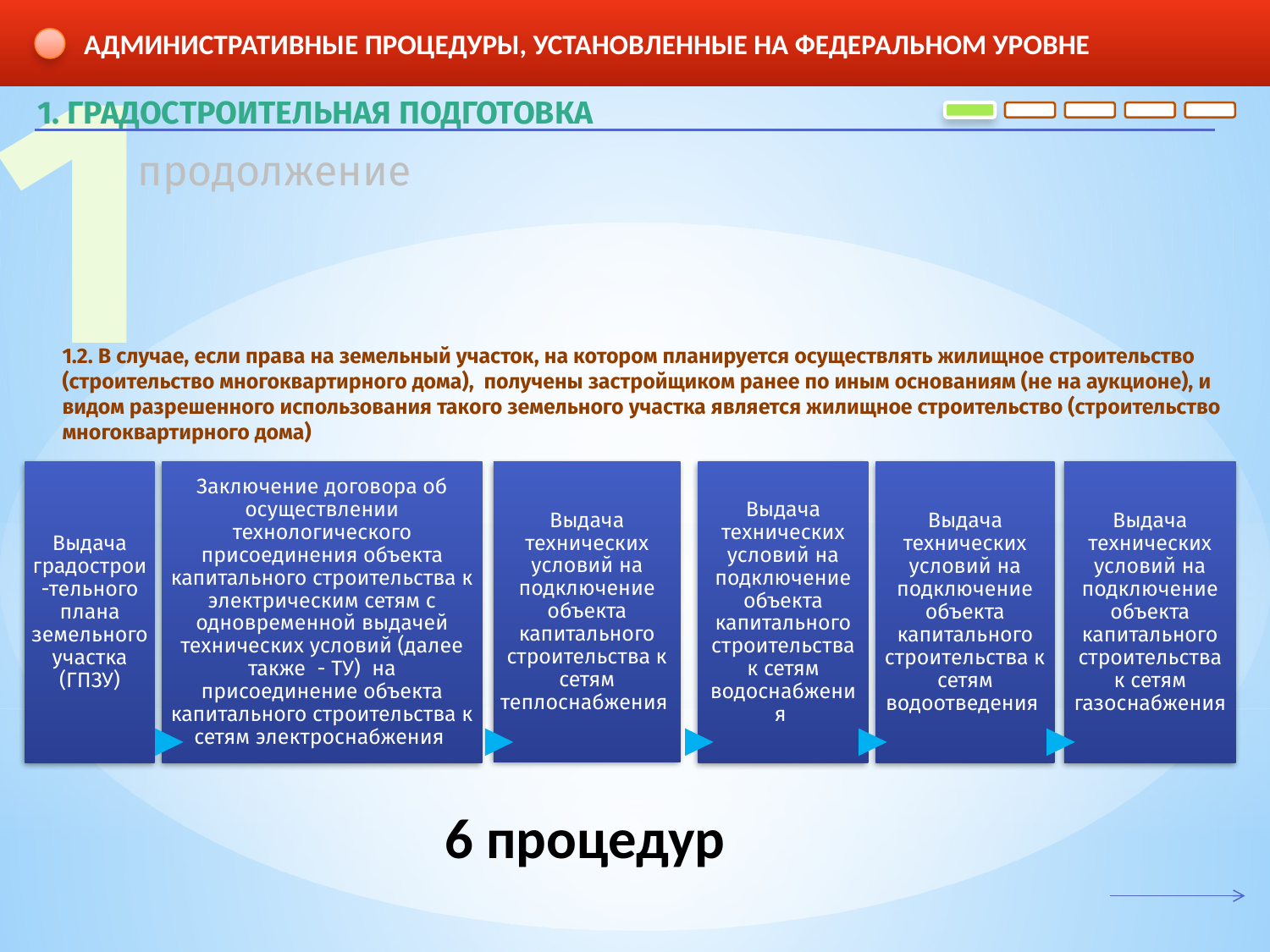

1
АДМИНИСТРАТИВНЫЕ ПРОЦЕДУРЫ, УСТАНОВЛЕННЫЕ НА ФЕДЕРАЛЬНОМ УРОВНЕ

1. ГРАДОСТРОИТЕЛЬНАЯ ПОДГОТОВКА

продолжение
1.2. В случае, если права на земельный участок, на котором планируется осуществлять жилищное строительство (строительство многоквартирного дома),  получены застройщиком ранее по иным основаниям (не на аукционе), и видом разрешенного использования такого земельного участка является жилищное строительство (строительство многоквартирного дома)
Выдача градострои-тельного плана земельного участка (ГПЗУ)
Заключение договора об осуществлении технологического присоединения объекта капитального строительства к электрическим сетям с одновременной выдачей технических условий (далее также  - ТУ)  на присоединение объекта капитального строительства к сетям электроснабжения
Выдача технических условий на подключение объекта капитального строительства к сетям теплоснабжения
Выдача технических условий на подключение объекта капитального строительства к сетям водоснабжения
Выдача технических условий на подключение объекта капитального строительства к сетям водоотведения
Выдача технических условий на подключение объекта капитального строительства к сетям газоснабжения

6 процедур